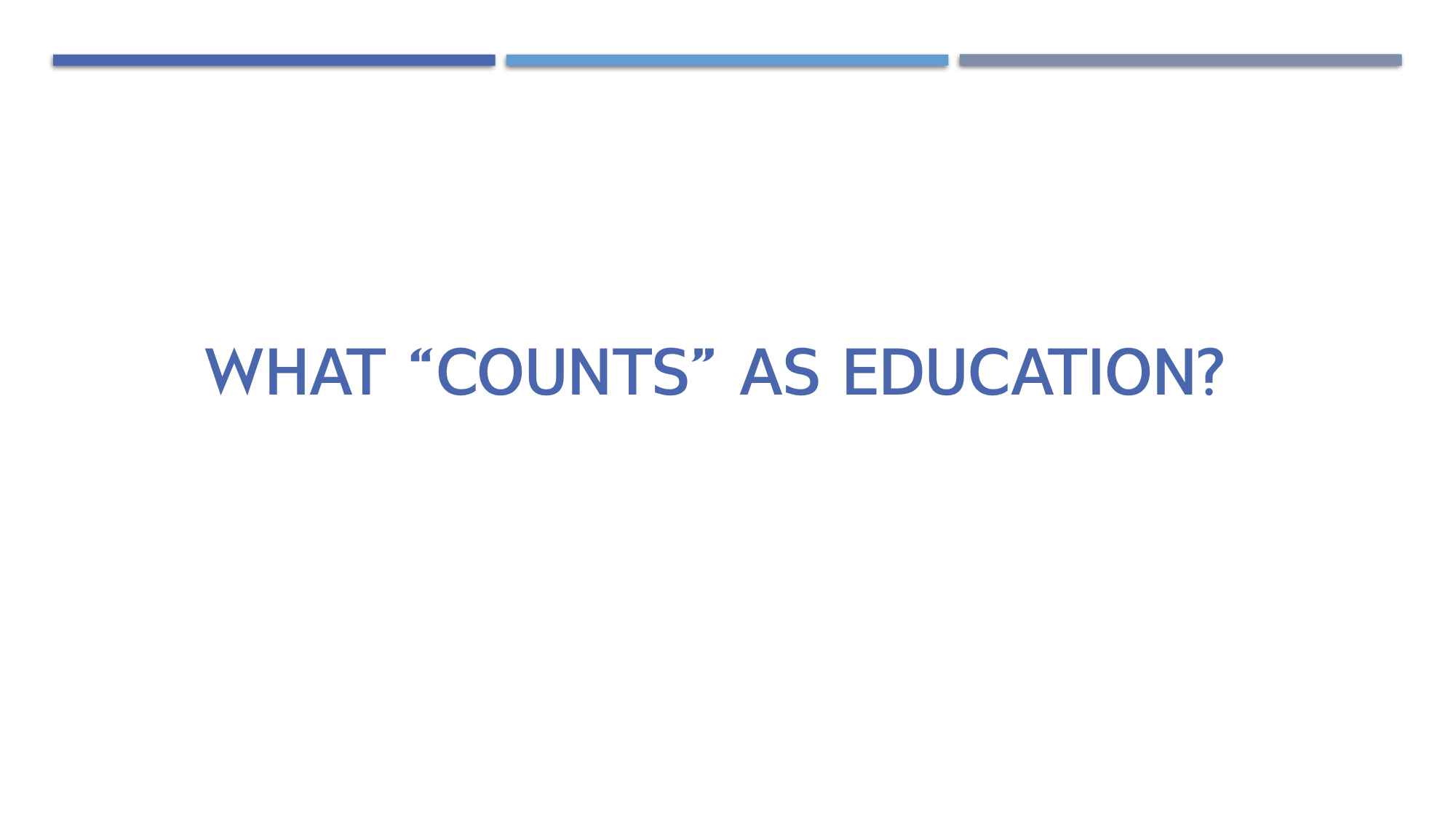

What Counts as Education
WHAT “COUNTS” AS EDUCATION?